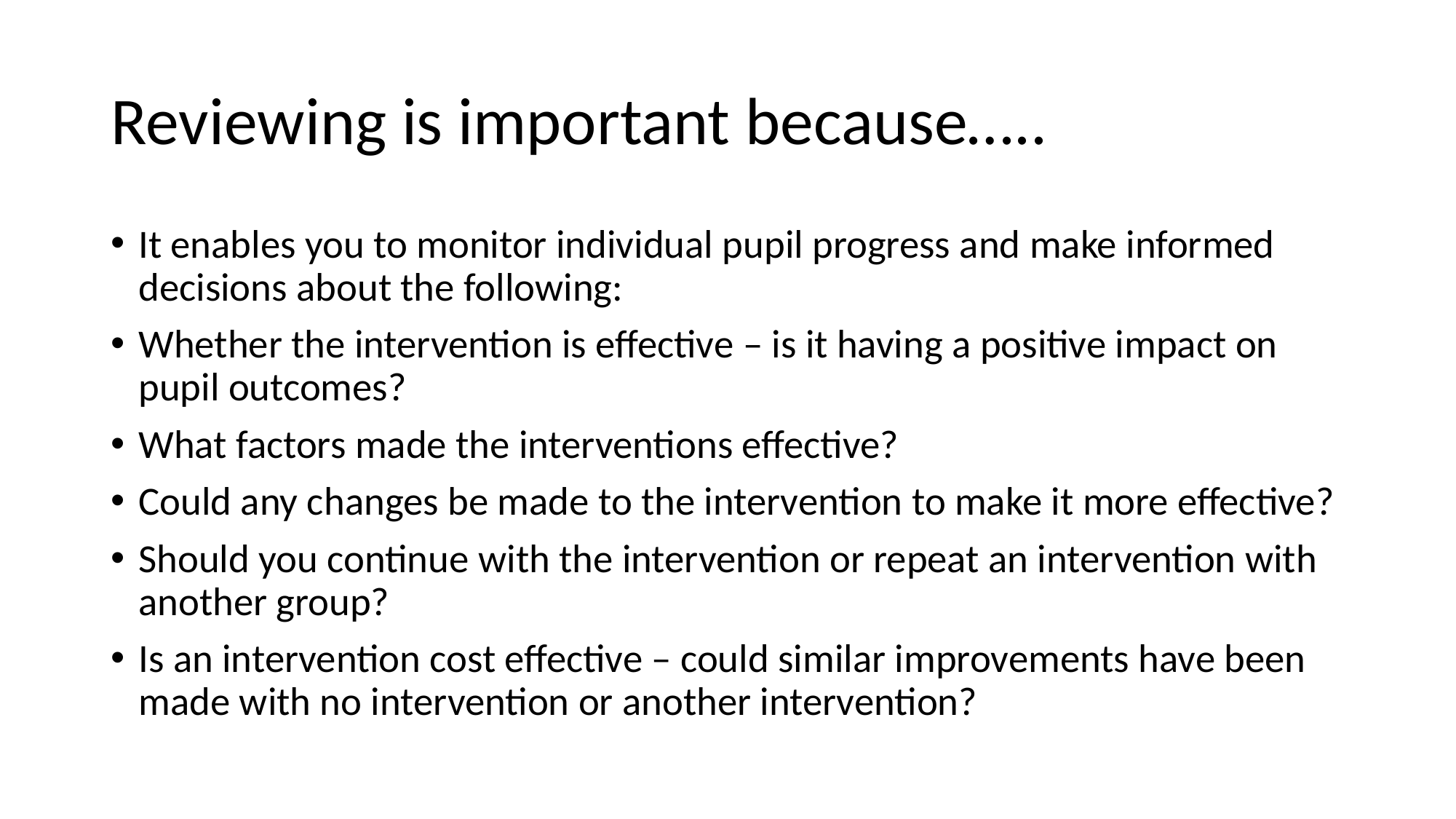

# Reviewing is important because…..
It enables you to monitor individual pupil progress and make informed decisions about the following:
Whether the intervention is effective – is it having a positive impact on pupil outcomes?
What factors made the interventions effective?
Could any changes be made to the intervention to make it more effective?
Should you continue with the intervention or repeat an intervention with another group?
Is an intervention cost effective – could similar improvements have been made with no intervention or another intervention?